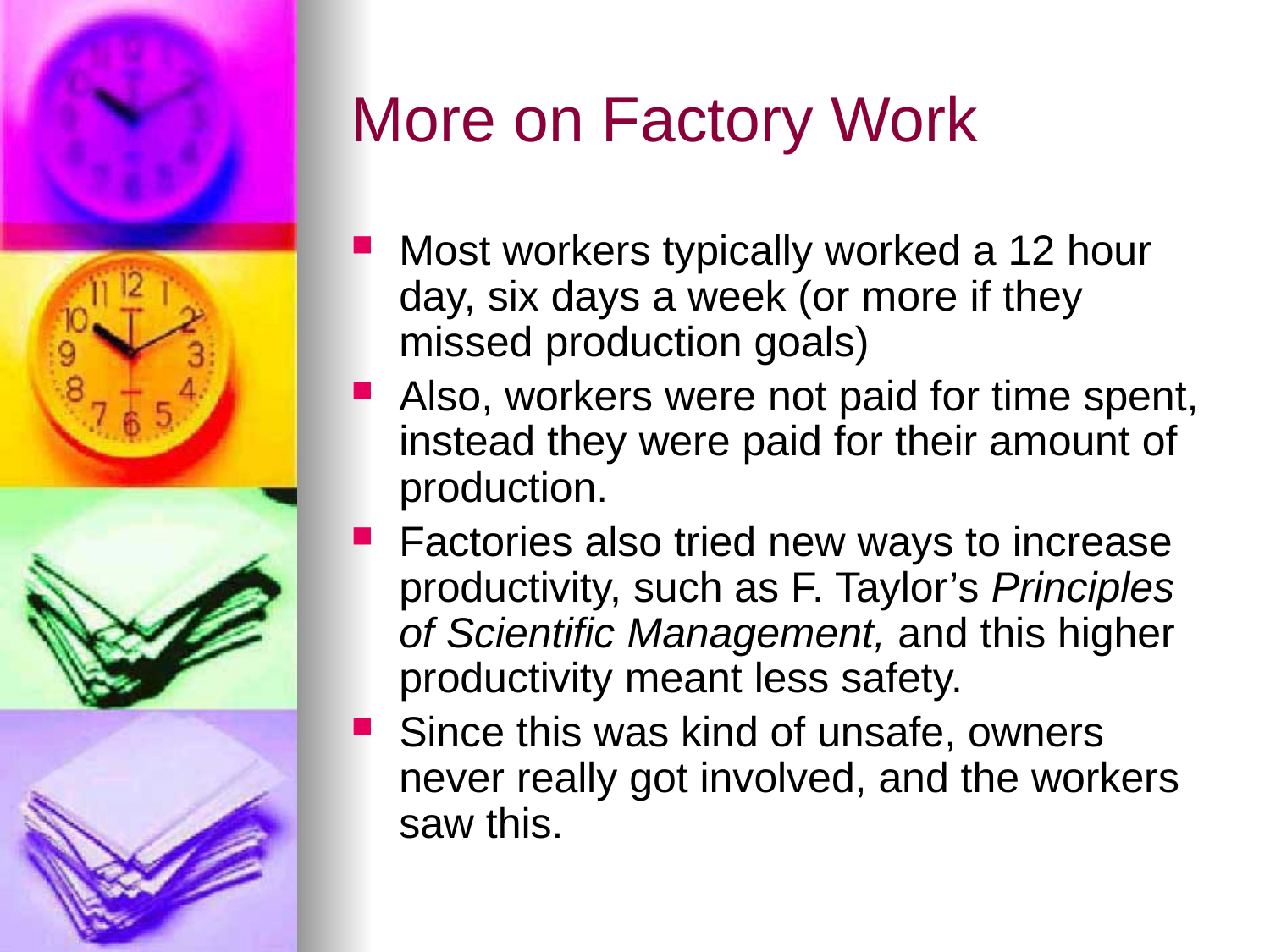

# More on Factory Work
Most workers typically worked a 12 hour day, six days a week (or more if they missed production goals)
Also, workers were not paid for time spent, instead they were paid for their amount of production.
Factories also tried new ways to increase productivity, such as F. Taylor’s Principles of Scientific Management, and this higher productivity meant less safety.
Since this was kind of unsafe, owners never really got involved, and the workers saw this.